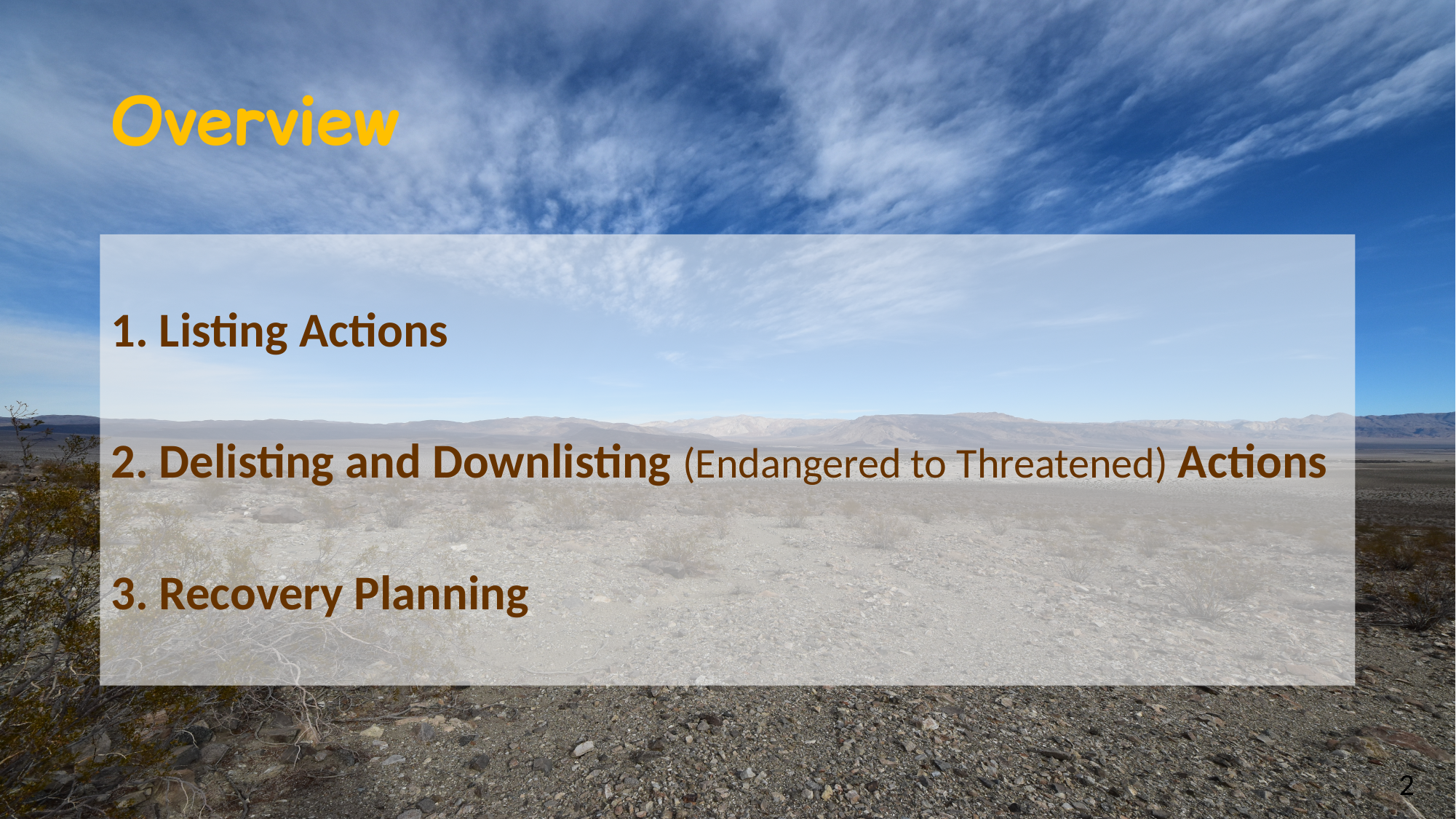

# Overview
1. Listing Actions
2. Delisting and Downlisting (Endangered to Threatened) Actions
3. Recovery Planning
2